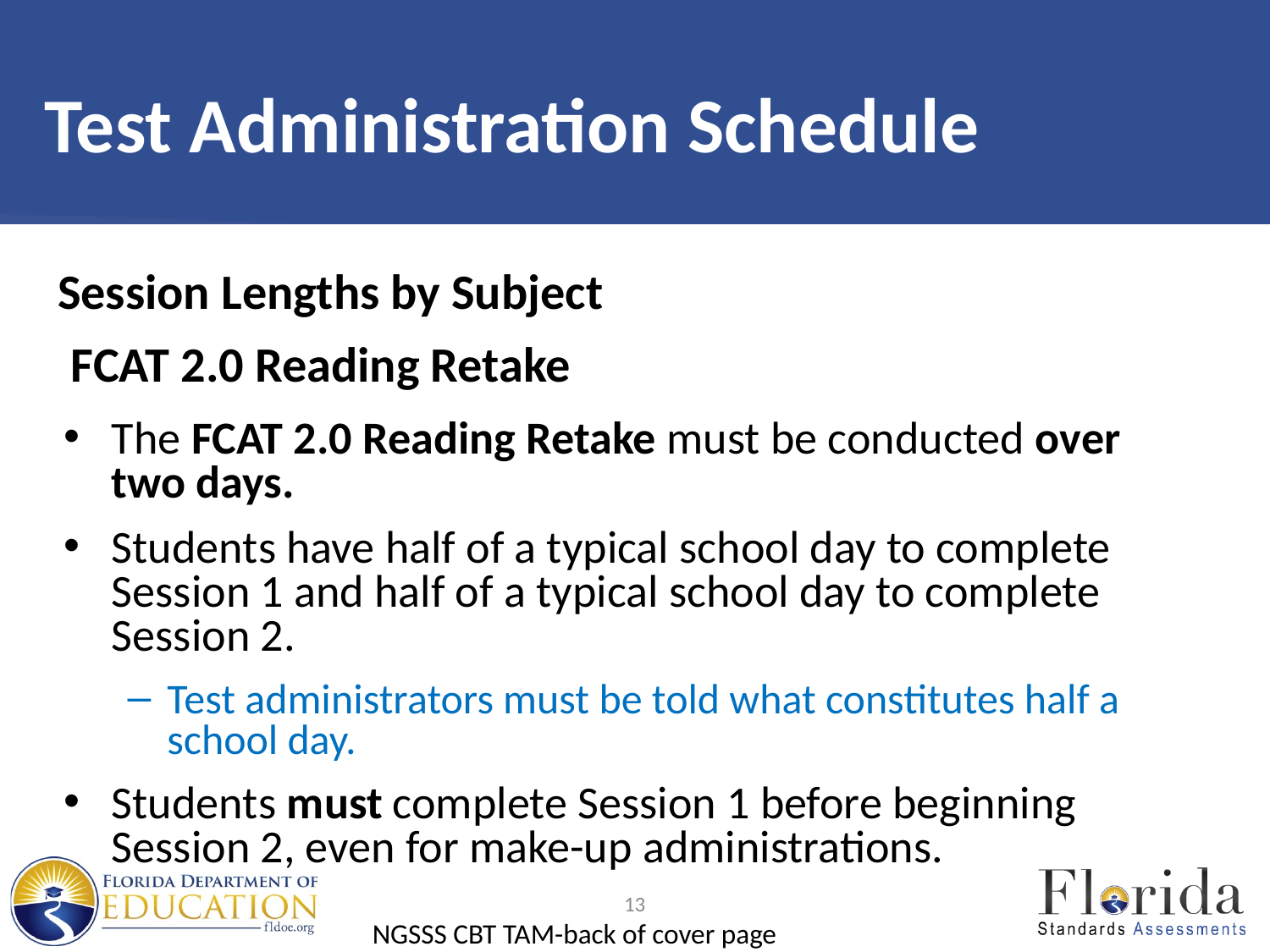

# Test Administration Schedule
Session Lengths by Subject
FCAT 2.0 Reading Retake
The FCAT 2.0 Reading Retake must be conducted over two days.
Students have half of a typical school day to complete Session 1 and half of a typical school day to complete Session 2.
Test administrators must be told what constitutes half a school day.
Students must complete Session 1 before beginning Session 2, even for make-up administrations.
13
NGSSS CBT TAM-back of cover page